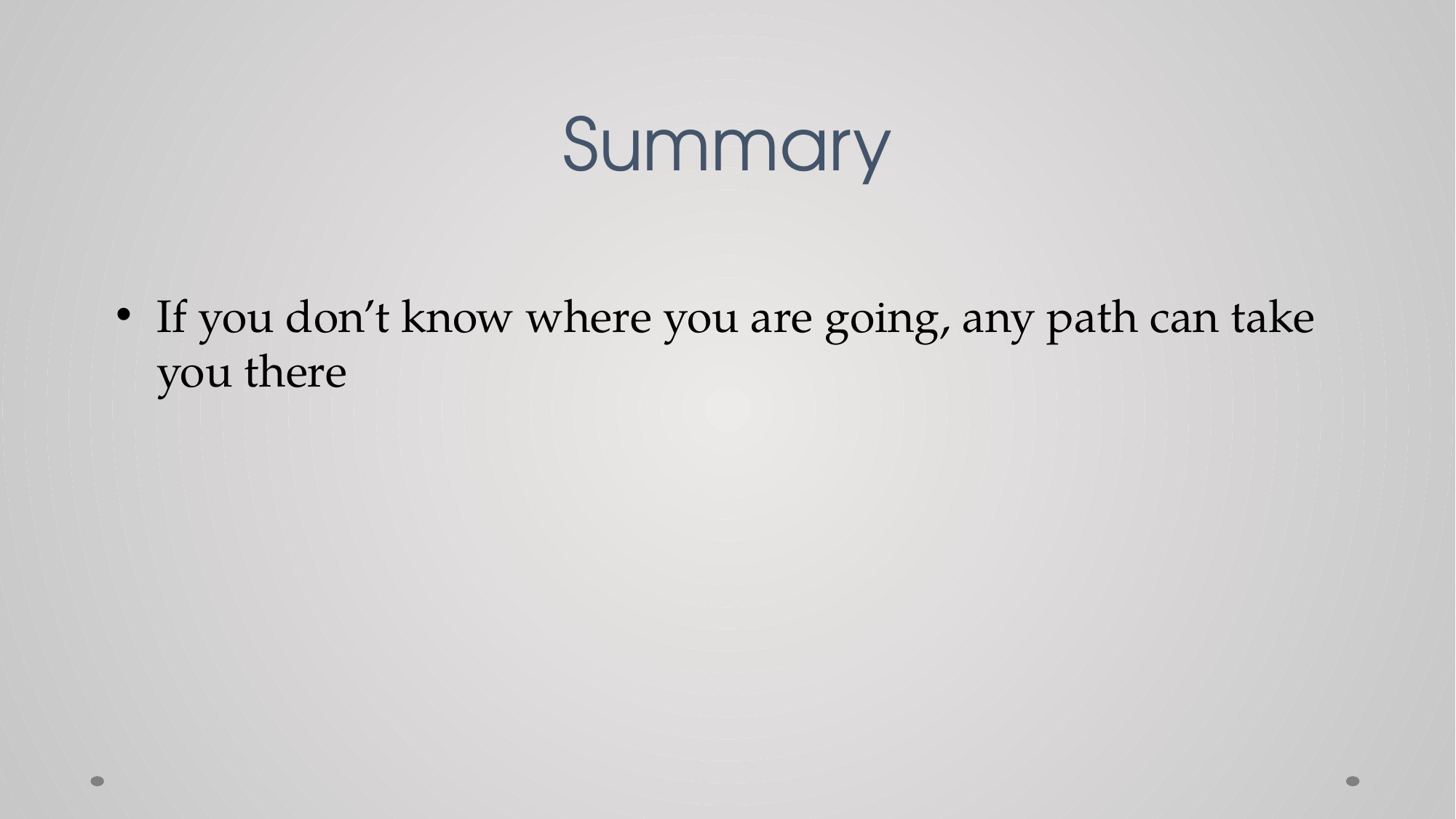

# Summary
If you don’t know where you are going, any path can take you there